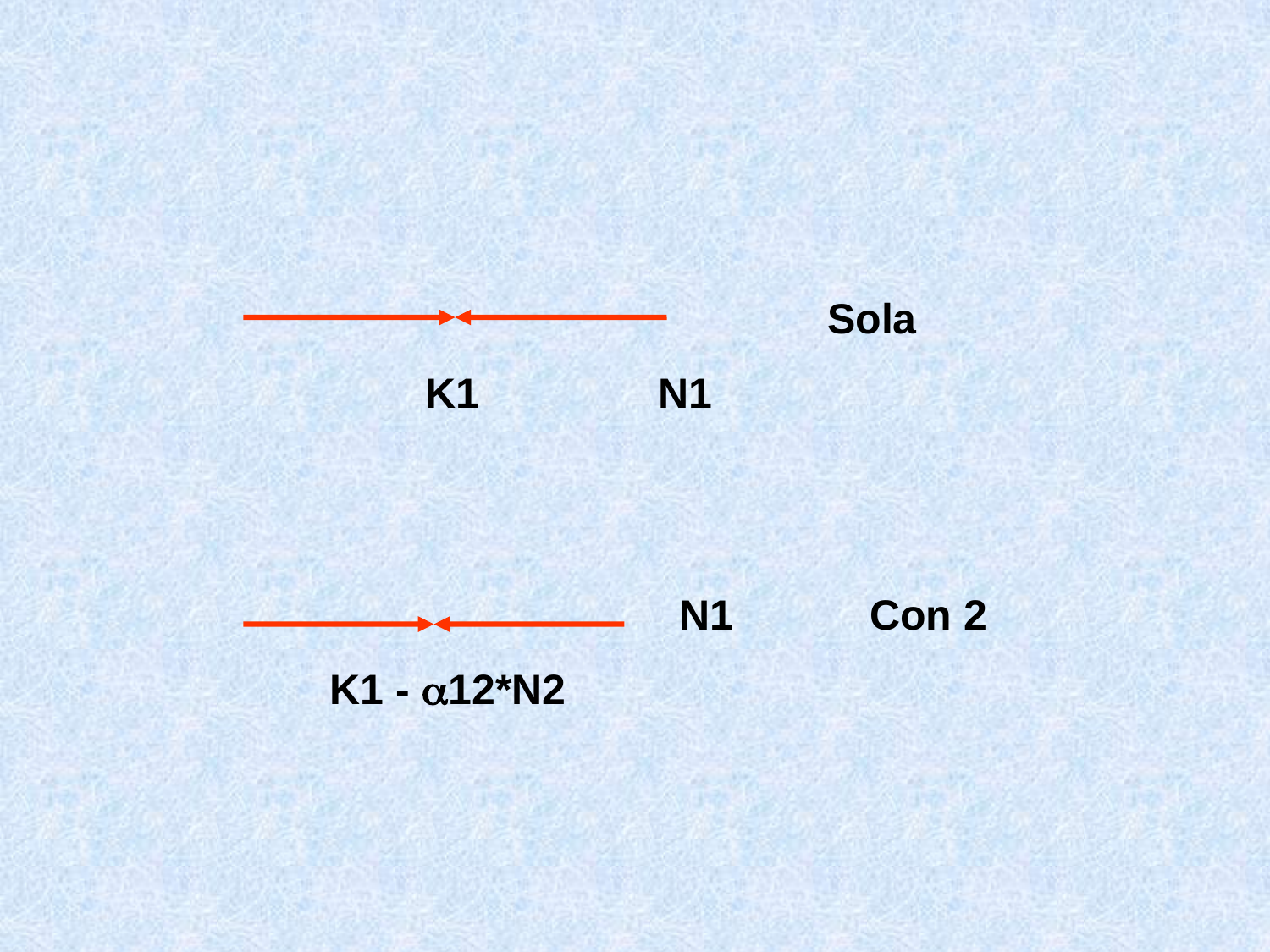

Sola

K1
N1
N1
Con 2

K1 - α12*N2